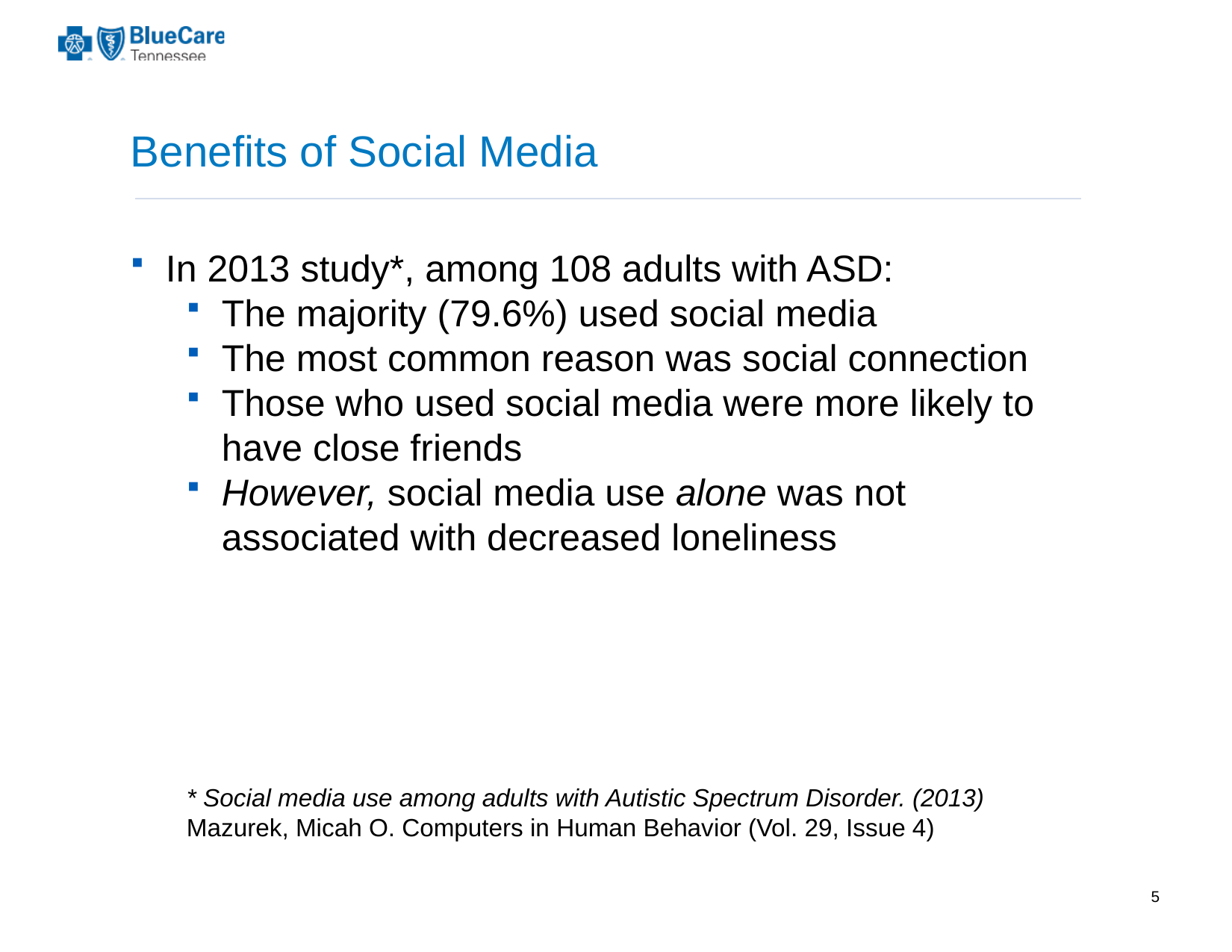

# Benefits of Social Media

In 2013 study*, among 108 adults with ASD:
The majority (79.6%) used social media
The most common reason was social connection
Those who used social media were more likely to have close friends
However, social media use alone was not associated with decreased loneliness

* Social media use among adults with Autistic Spectrum Disorder. (2013) Mazurek, Micah O. Computers in Human Behavior (Vol. 29, Issue 4)
5